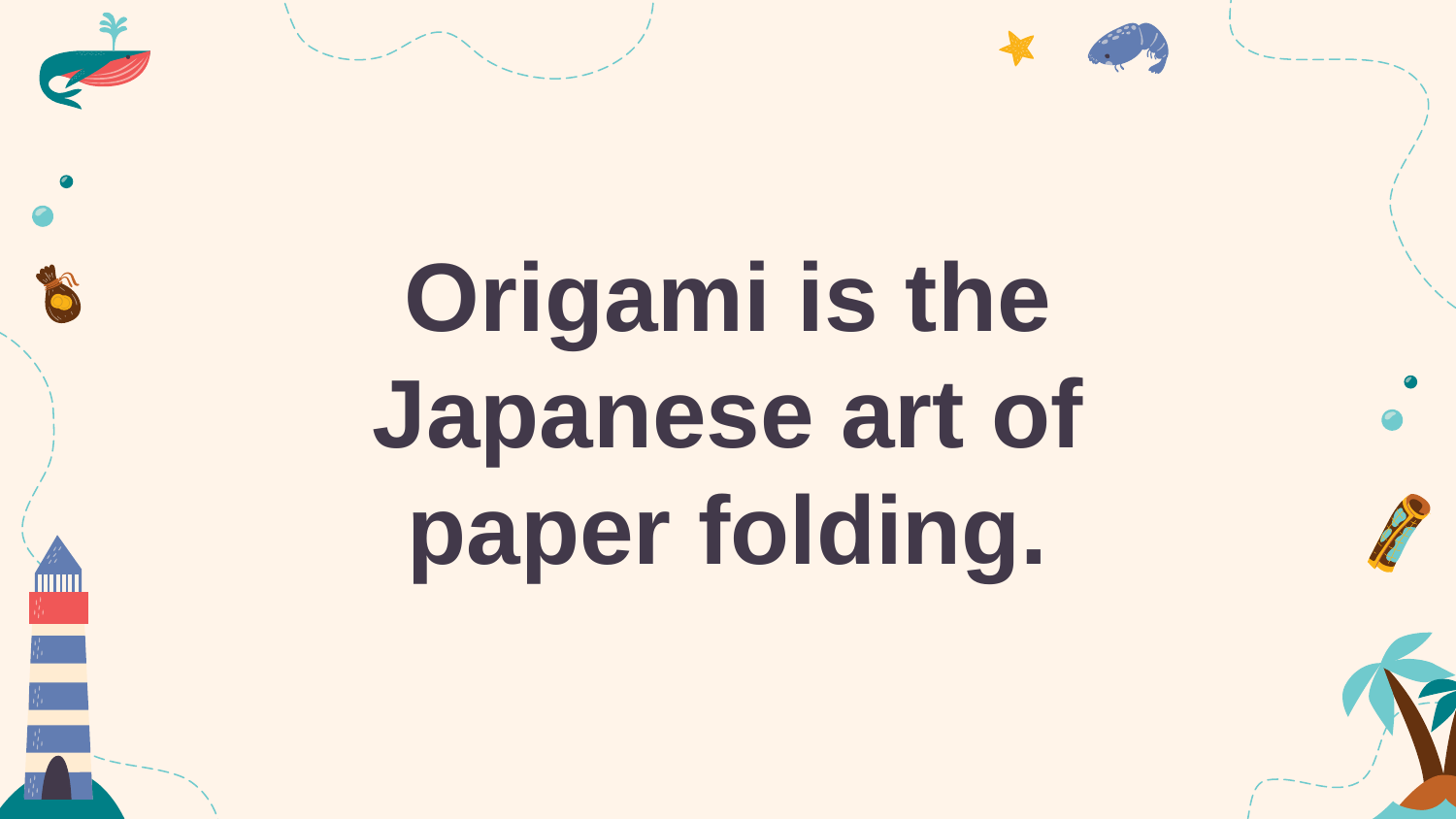

Origami is the Japanese art of paper folding.